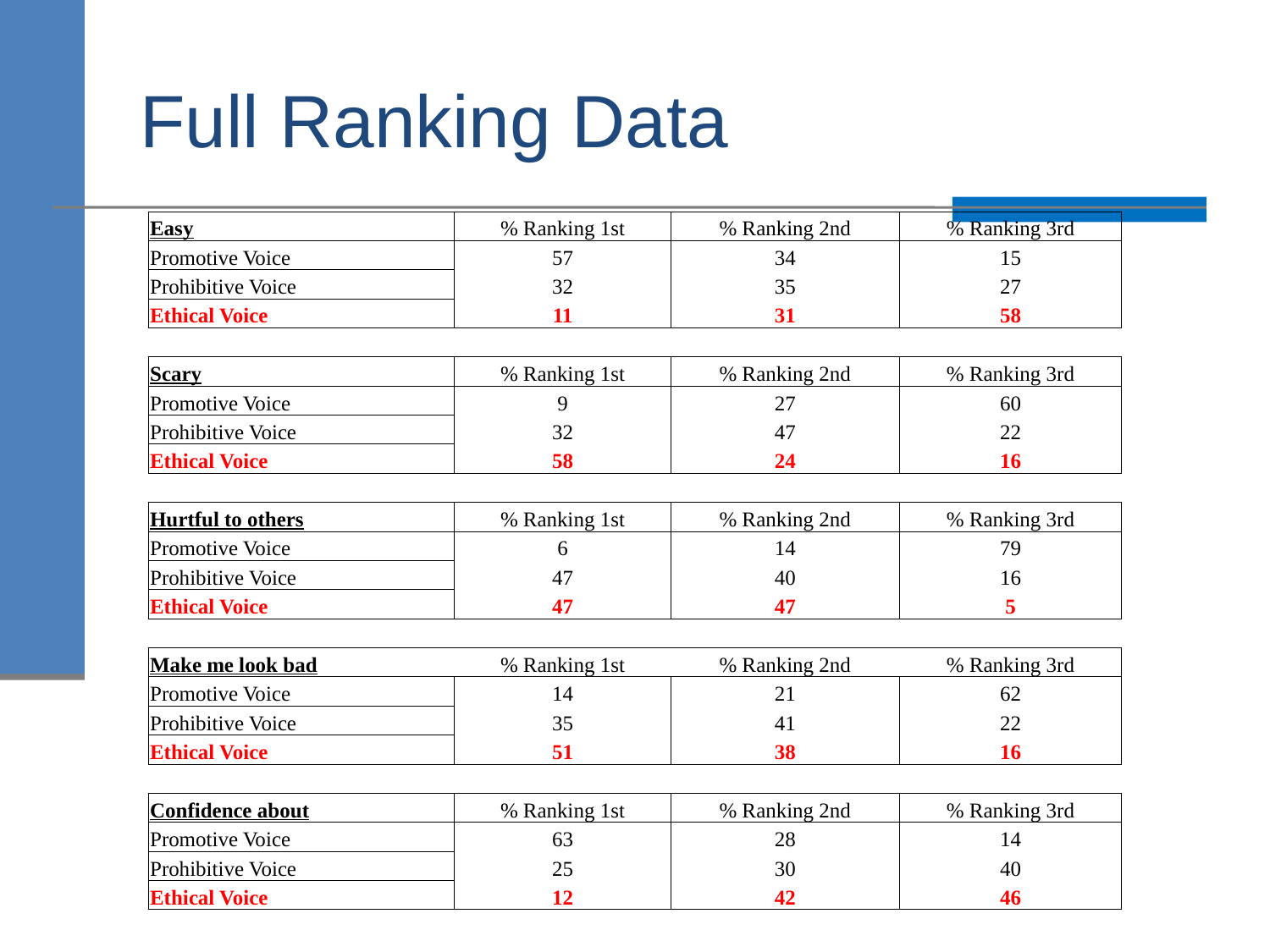

# Full Ranking Data
| Easy | % Ranking 1st | % Ranking 2nd | % Ranking 3rd |
| --- | --- | --- | --- |
| Promotive Voice | 57 | 34 | 15 |
| Prohibitive Voice | 32 | 35 | 27 |
| Ethical Voice | 11 | 31 | 58 |
|  |  |  |  |
| Scary | % Ranking 1st | % Ranking 2nd | % Ranking 3rd |
| Promotive Voice | 9 | 27 | 60 |
| Prohibitive Voice | 32 | 47 | 22 |
| Ethical Voice | 58 | 24 | 16 |
|  |  |  |  |
| Hurtful to others | % Ranking 1st | % Ranking 2nd | % Ranking 3rd |
| Promotive Voice | 6 | 14 | 79 |
| Prohibitive Voice | 47 | 40 | 16 |
| Ethical Voice | 47 | 47 | 5 |
|  |  |  |  |
| Make me look bad | % Ranking 1st | % Ranking 2nd | % Ranking 3rd |
| Promotive Voice | 14 | 21 | 62 |
| Prohibitive Voice | 35 | 41 | 22 |
| Ethical Voice | 51 | 38 | 16 |
|  |  |  |  |
| Confidence about | % Ranking 1st | % Ranking 2nd | % Ranking 3rd |
| Promotive Voice | 63 | 28 | 14 |
| Prohibitive Voice | 25 | 30 | 40 |
| Ethical Voice | 12 | 42 | 46 |